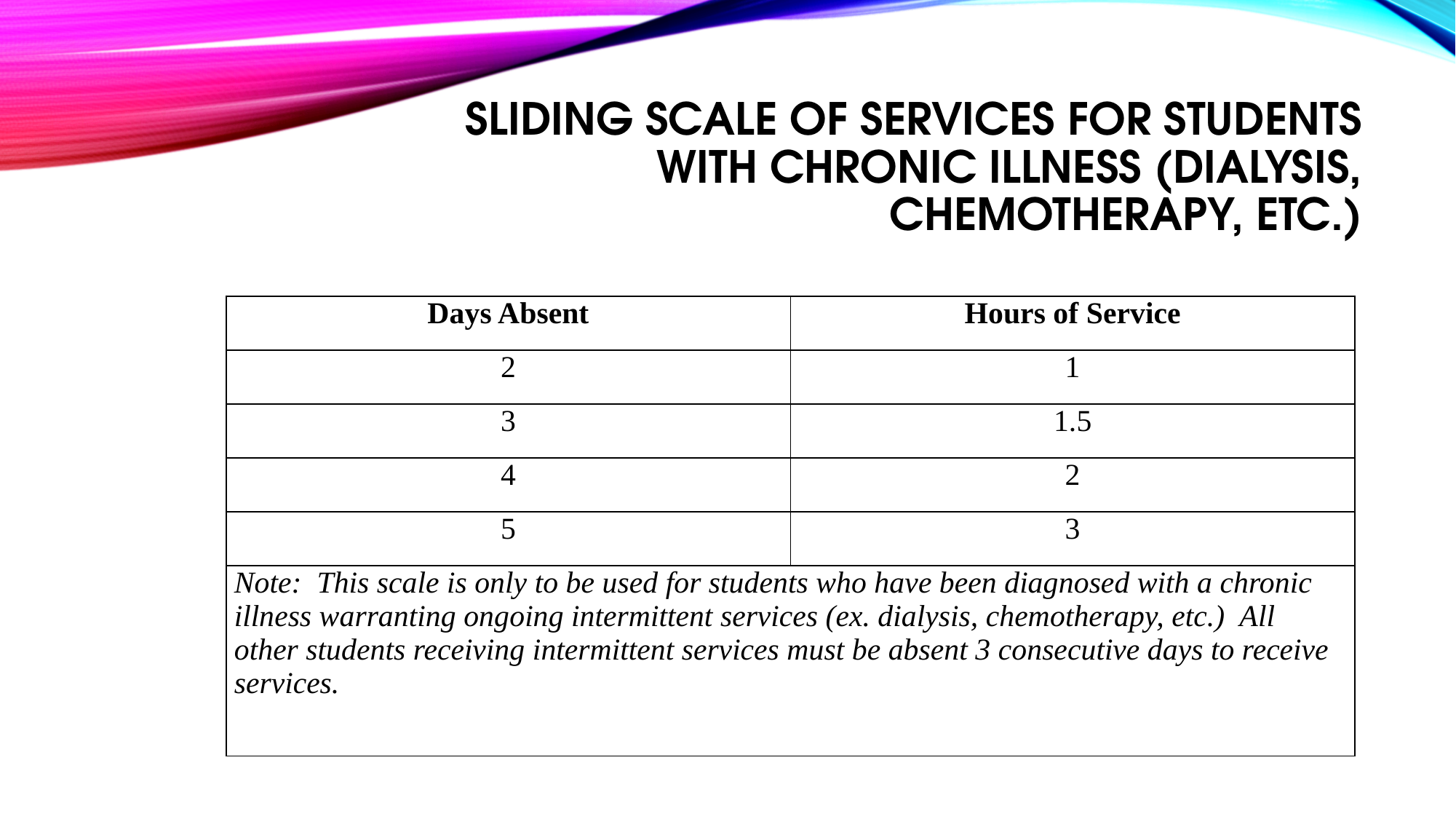

# Sliding scale of services for students with chronic illness (dialysis, chemotherapy, etc.)
| Days Absent | Hours of Service |
| --- | --- |
| 2 | 1 |
| 3 | 1.5 |
| 4 | 2 |
| 5 | 3 |
| Note:  This scale is only to be used for students who have been diagnosed with a chronic illness warranting ongoing intermittent services (ex. dialysis, chemotherapy, etc.)  All other students receiving intermittent services must be absent 3 consecutive days to receive services. |  |